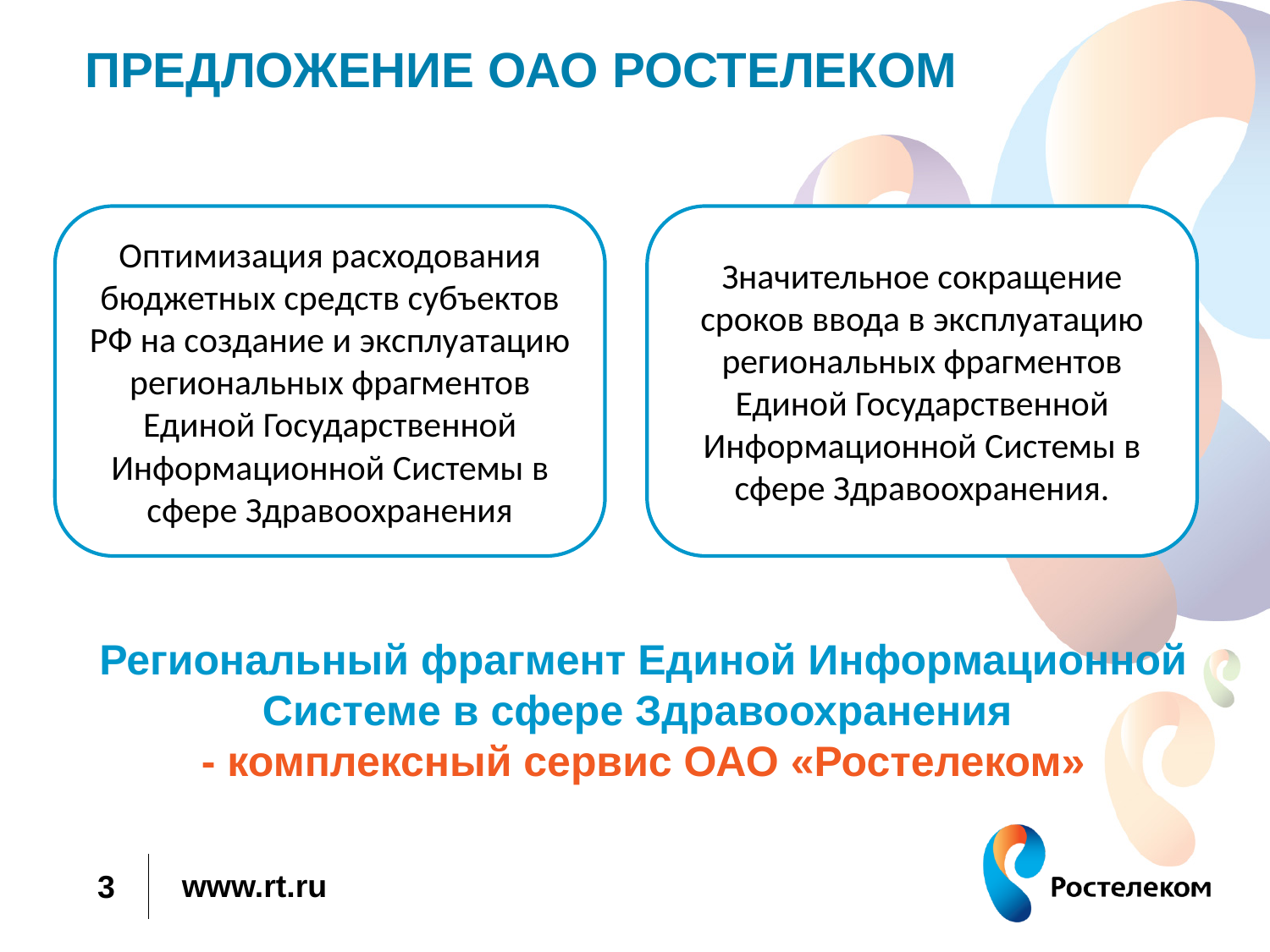

# ПРЕДЛОЖЕНИЕ ОАО РОСТЕЛЕКОМ
Оптимизация расходования бюджетных средств субъектов РФ на создание и эксплуатацию региональных фрагментов Единой Государственной Информационной Системы в сфере Здравоохранения
Значительное сокращение сроков ввода в эксплуатацию региональных фрагментов Единой Государственной Информационной Системы в сфере Здравоохранения.
Региональный фрагмент Единой Информационной Системе в сфере Здравоохранения
- комплексный сервис ОАО «Ростелеком»
3